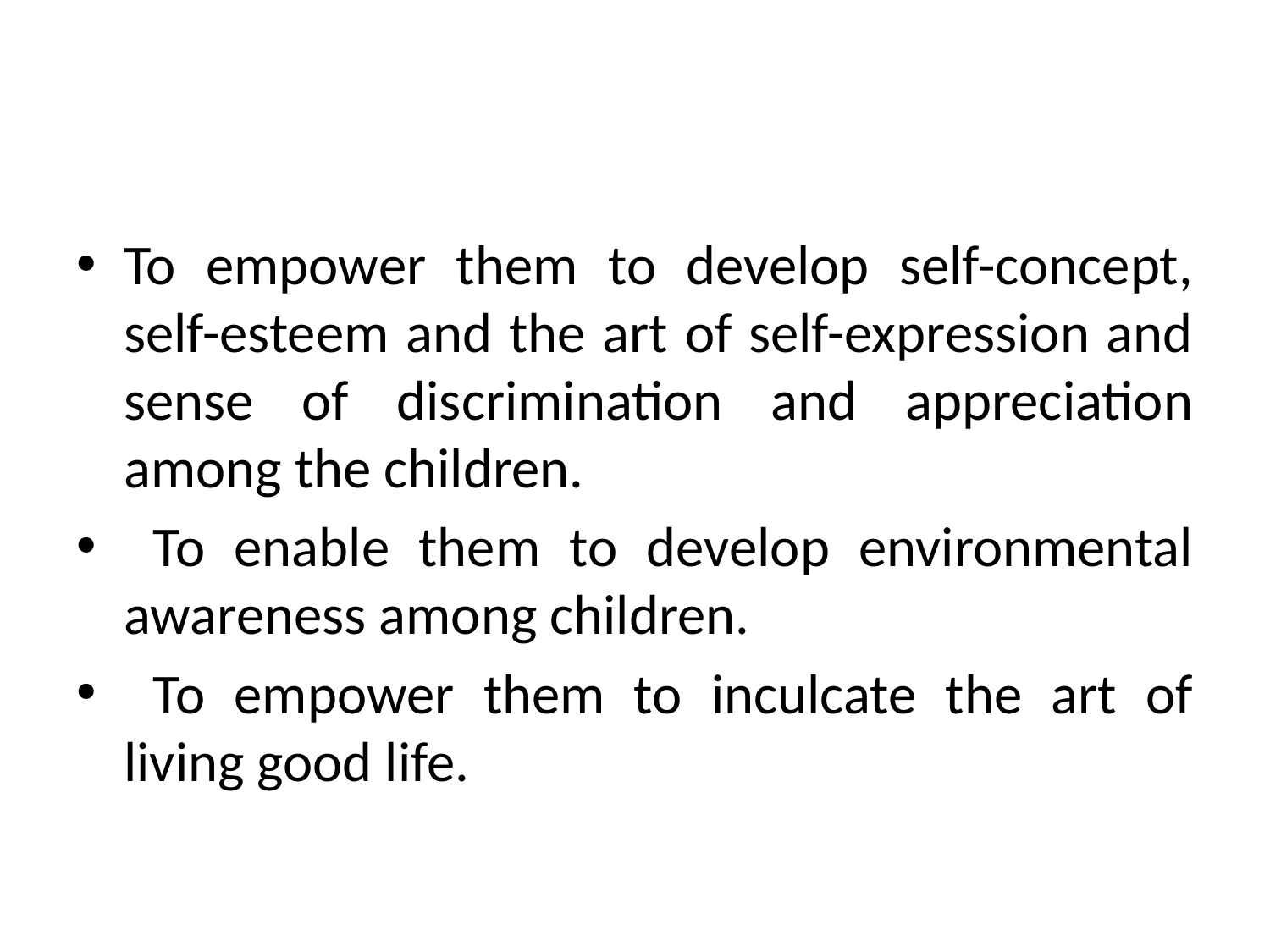

To empower them to develop self-concept, self-esteem and the art of self-expression and sense of discrimination and appreciation among the children.
 To enable them to develop environmental awareness among children.
 To empower them to inculcate the art of living good life.